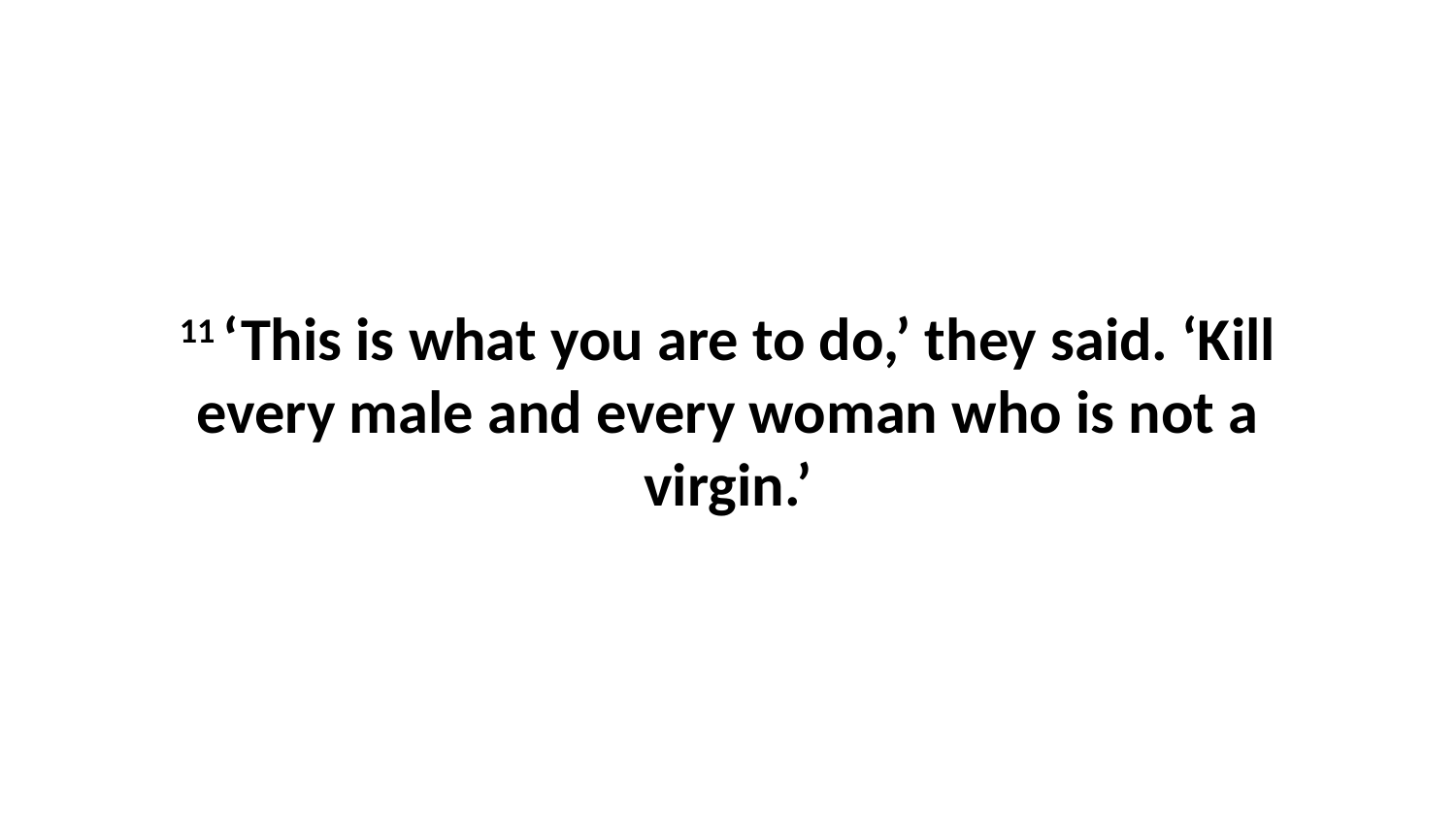

11 ‘This is what you are to do,’ they said. ‘Kill every male and every woman who is not a virgin.’